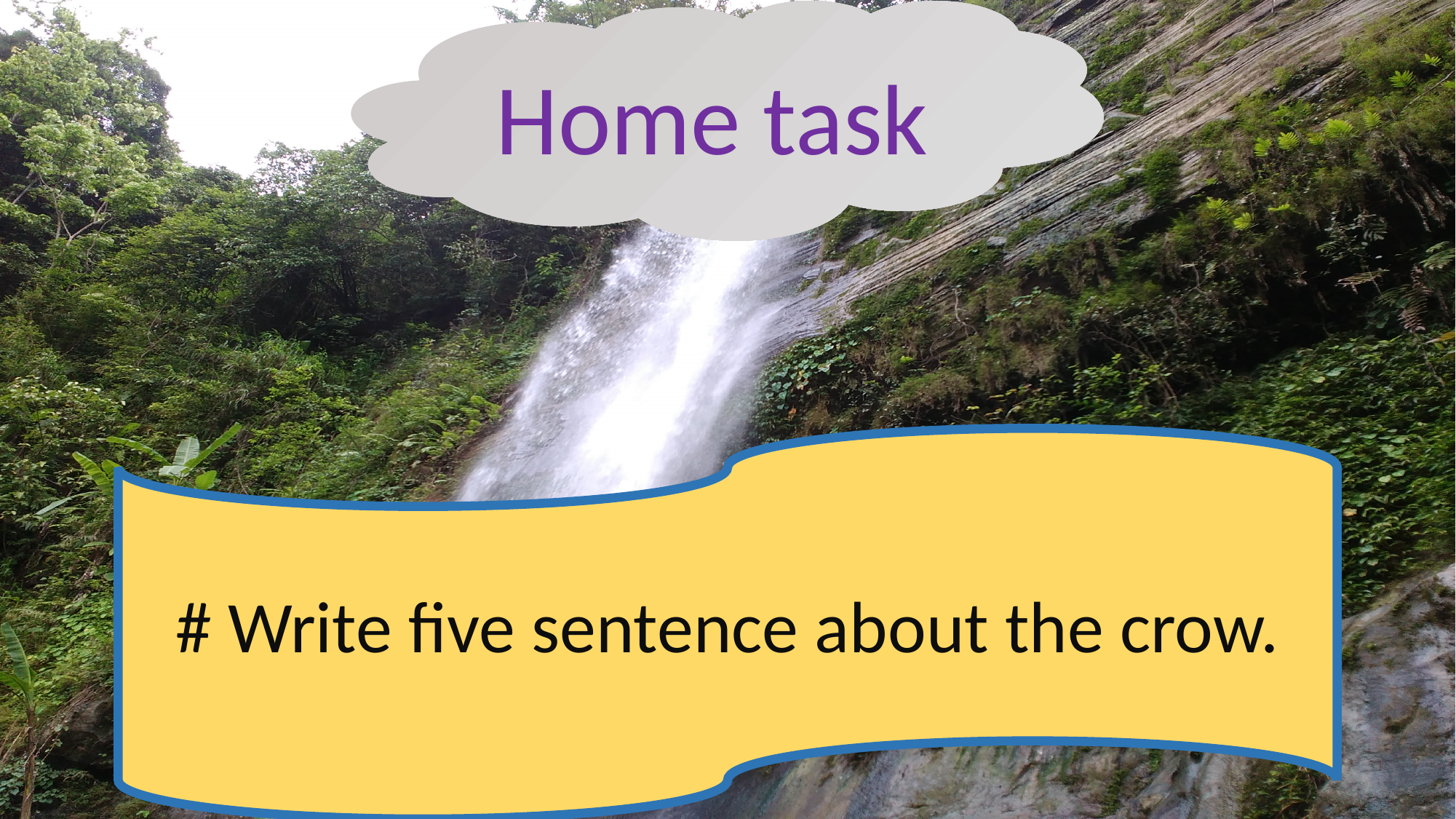

Home task
 # Write five sentence about the crow.